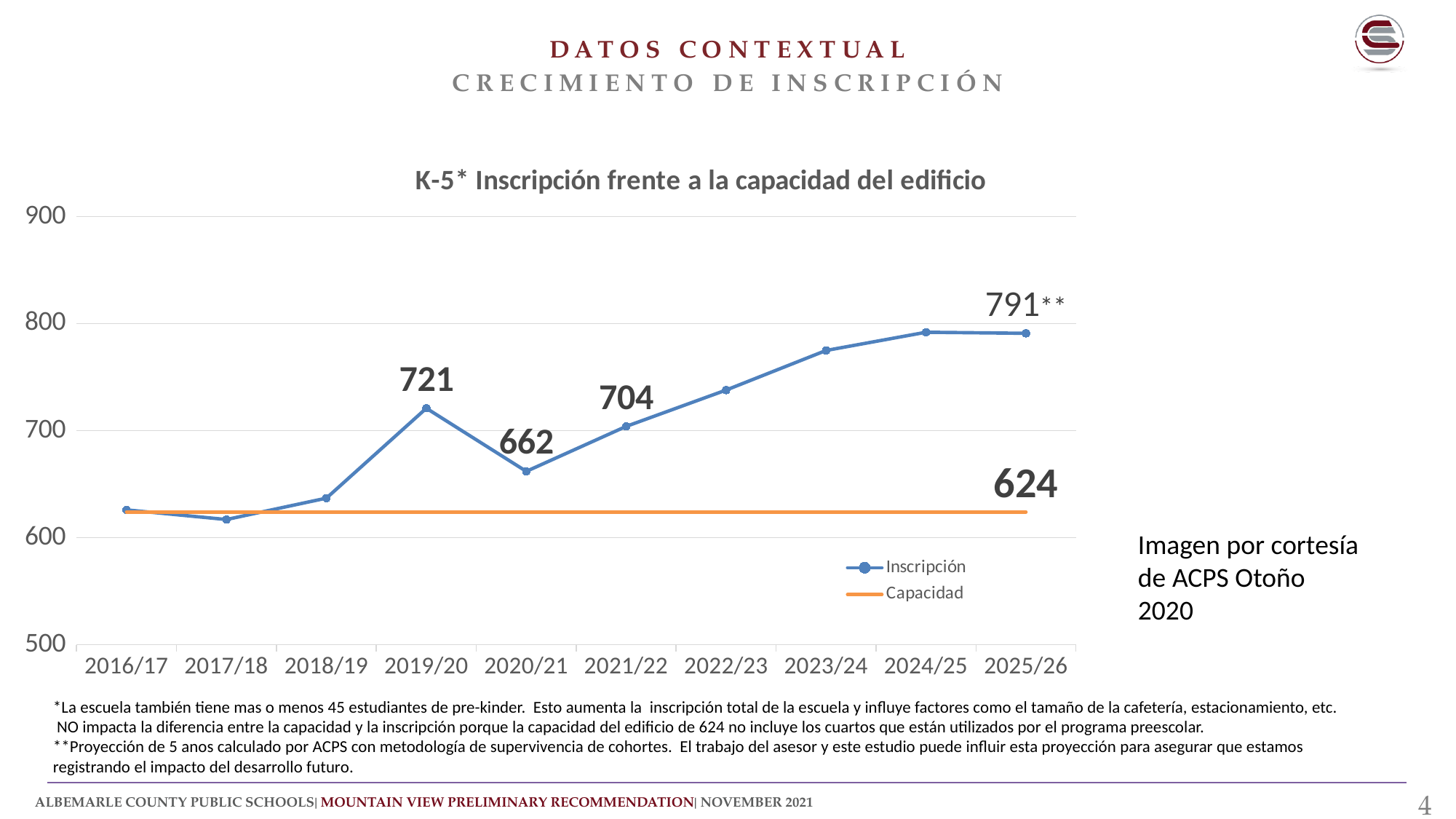

Datos contextual
Crecimiento de Inscripción

### Chart: K-5* Inscripción frente a la capacidad del edificio

| Category | Inscripción | Capacidad  |
|---|---|---|
| 2016/17 | 626.0 | 624.0 |
| 2017/18 | 617.0 | 624.0 |
| 2018/19 | 637.0 | 624.0 |
| 2019/20 | 721.0 | 624.0 |
| 2020/21 | 662.0 | 624.0 |
| 2021/22 | 704.0 | 624.0 |
| 2022/23 | 738.0 | 624.0 |
| 2023/24 | 775.0 | 624.0 |
| 2024/25 | 792.0 | 624.0 |
| 2025/26 | 791.0 | 624.0 |
Imagen por cortesía de ACPS Otoño 2020
*La escuela también tiene mas o menos 45 estudiantes de pre-kinder.  Esto aumenta la  inscripción total de la escuela y influye factores como el tamaño de la cafetería, estacionamiento, etc.  NO impacta la diferencia entre la capacidad y la inscripción porque la capacidad del edificio de 624 no incluye los cuartos que están utilizados por el programa preescolar.
**Proyección de 5 anos calculado por ACPS con metodología de supervivencia de cohortes.  El trabajo del asesor y este estudio puede influir esta proyección para asegurar que estamos registrando el impacto del desarrollo futuro.
4